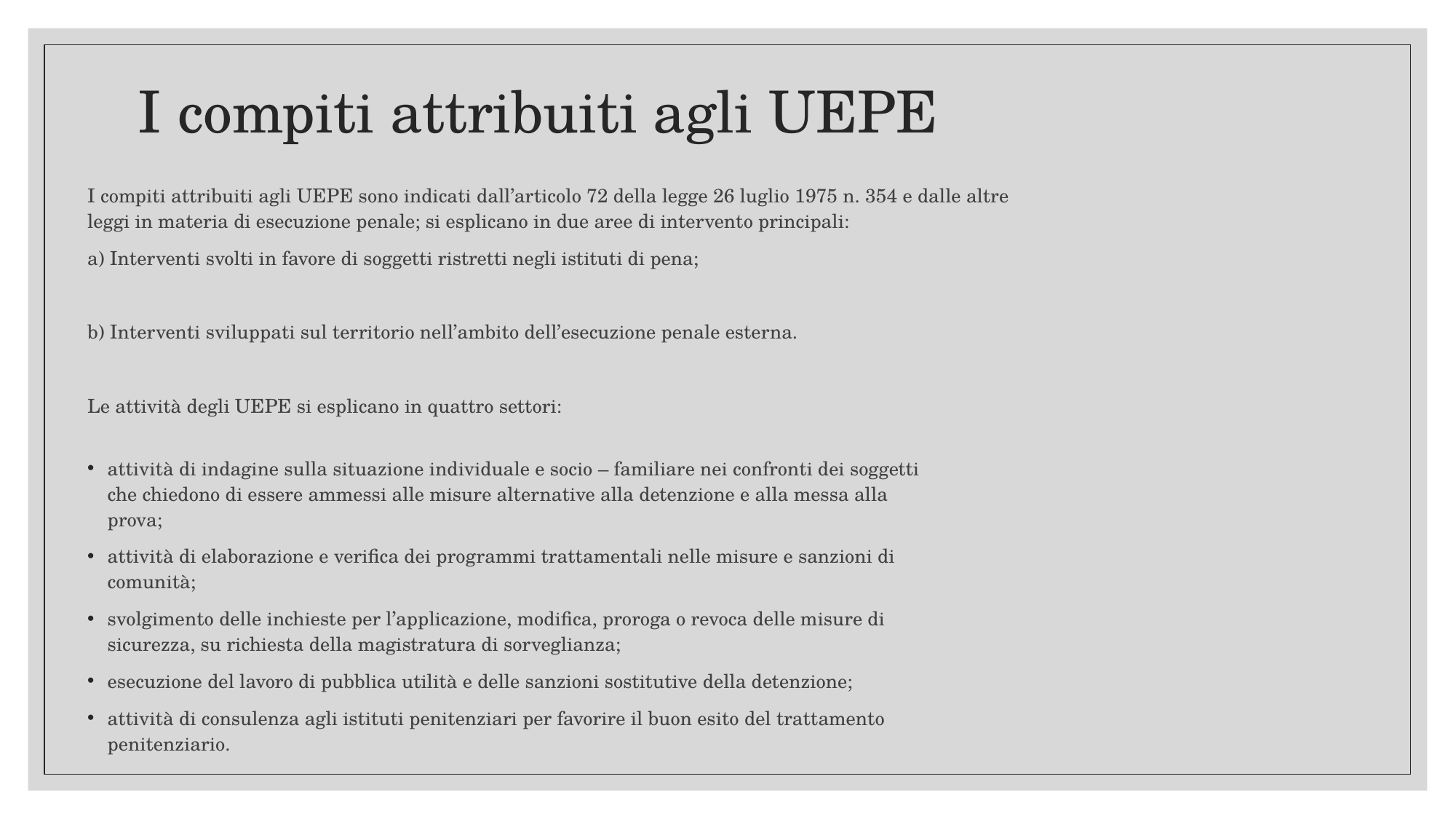

# I compiti attribuiti agli UEPE
I compiti attribuiti agli UEPE sono indicati dall’articolo 72 della legge 26 luglio 1975 n. 354 e dalle altre
leggi in materia di esecuzione penale; si esplicano in due aree di intervento principali:
a) Interventi svolti in favore di soggetti ristretti negli istituti di pena;

b) Interventi sviluppati sul territorio nell’ambito dell’esecuzione penale esterna.

Le attività degli UEPE si esplicano in quattro settori:
attività di indagine sulla situazione individuale e socio – familiare nei confronti dei soggetti
che chiedono di essere ammessi alle misure alternative alla detenzione e alla messa alla
prova;
attività di elaborazione e verifica dei programmi trattamentali nelle misure e sanzioni di
comunità;
svolgimento delle inchieste per l’applicazione, modifica, proroga o revoca delle misure di
sicurezza, su richiesta della magistratura di sorveglianza;
esecuzione del lavoro di pubblica utilità e delle sanzioni sostitutive della detenzione;
attività di consulenza agli istituti penitenziari per favorire il buon esito del trattamento
penitenziario.